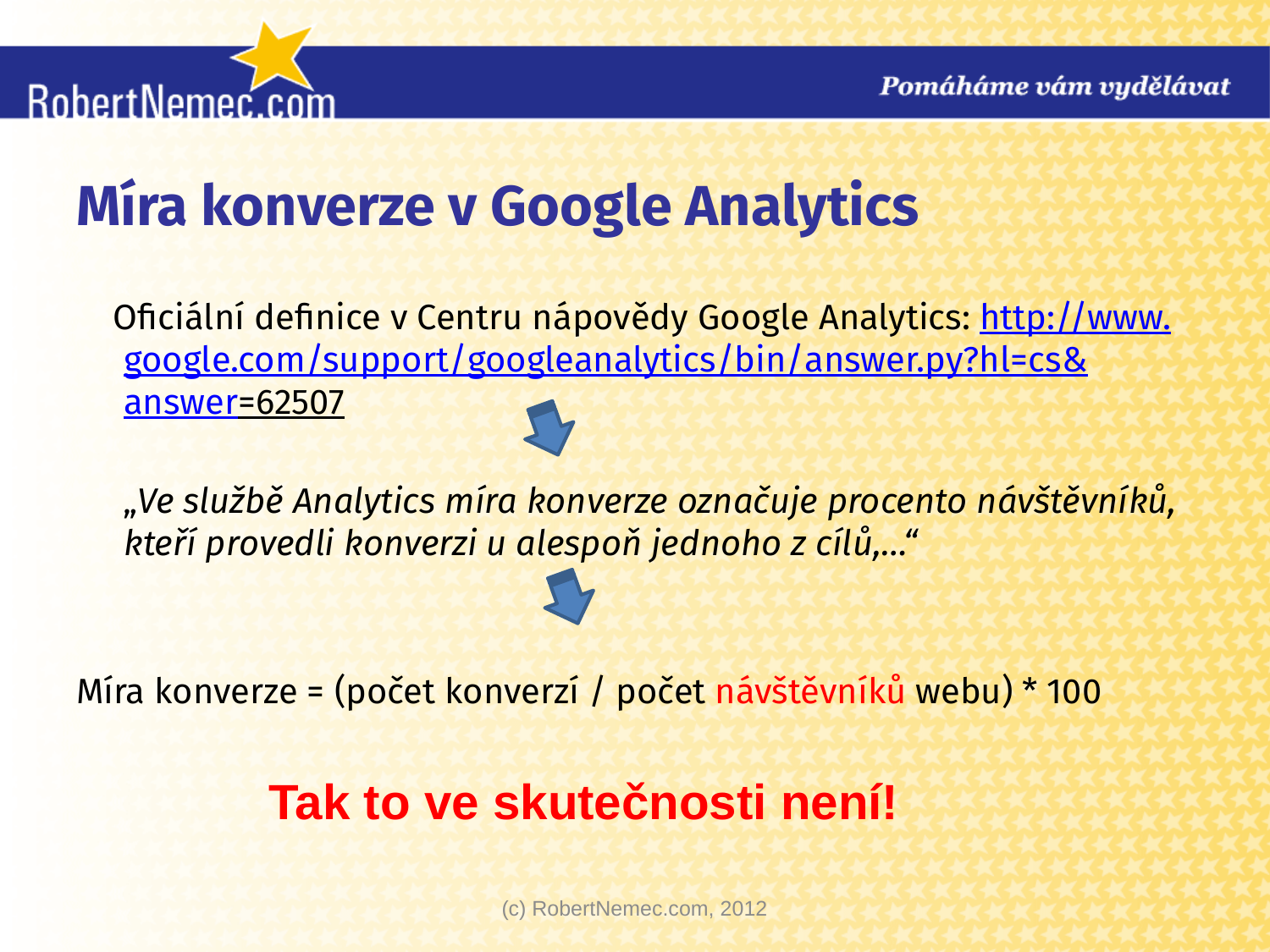

# Míra konverze v Google Analytics
    Oficiální definice v Centru nápovědy Google Analytics: http://www.google.com/support/googleanalytics/bin/answer.py?hl=cs&answer=62507

     „Ve službě Analytics míra konverze označuje procento návštěvníků, kteří provedli konverzi u alespoň jednoho z cílů,…“

Míra konverze = (počet konverzí / počet návštěvníků webu) * 100

              Tak to ve skutečnosti není!

(c) RobertNemec.com, 2012